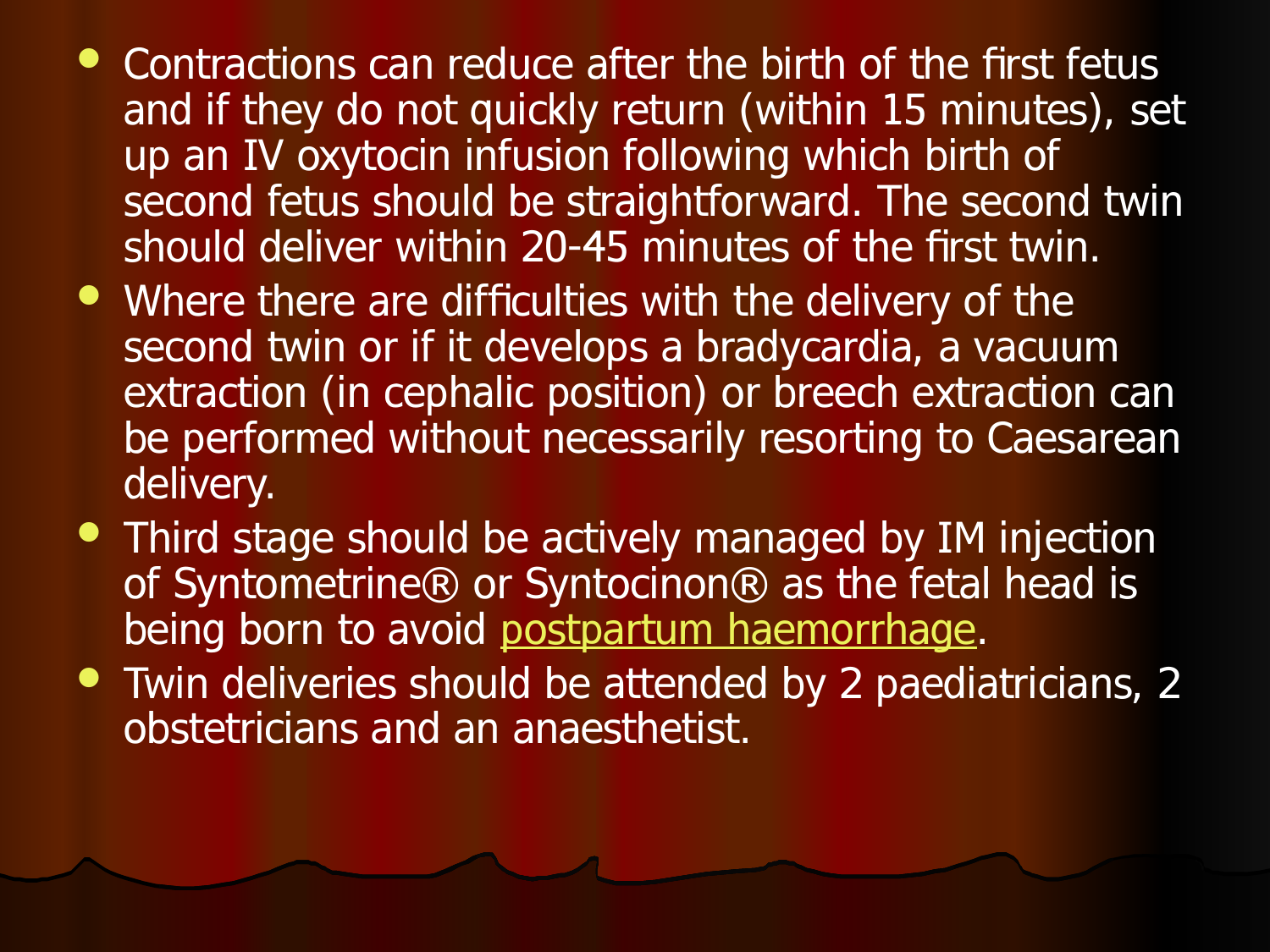

Contractions can reduce after the birth of the first fetus and if they do not quickly return (within 15 minutes), set up an IV oxytocin infusion following which birth of second fetus should be straightforward. The second twin should deliver within 20-45 minutes of the first twin.
Where there are difficulties with the delivery of the second twin or if it develops a bradycardia, a vacuum extraction (in cephalic position) or breech extraction can be performed without necessarily resorting to Caesarean delivery.
Third stage should be actively managed by IM injection of Syntometrine® or Syntocinon® as the fetal head is being born to avoid postpartum haemorrhage.
Twin deliveries should be attended by 2 paediatricians, 2 obstetricians and an anaesthetist.

#